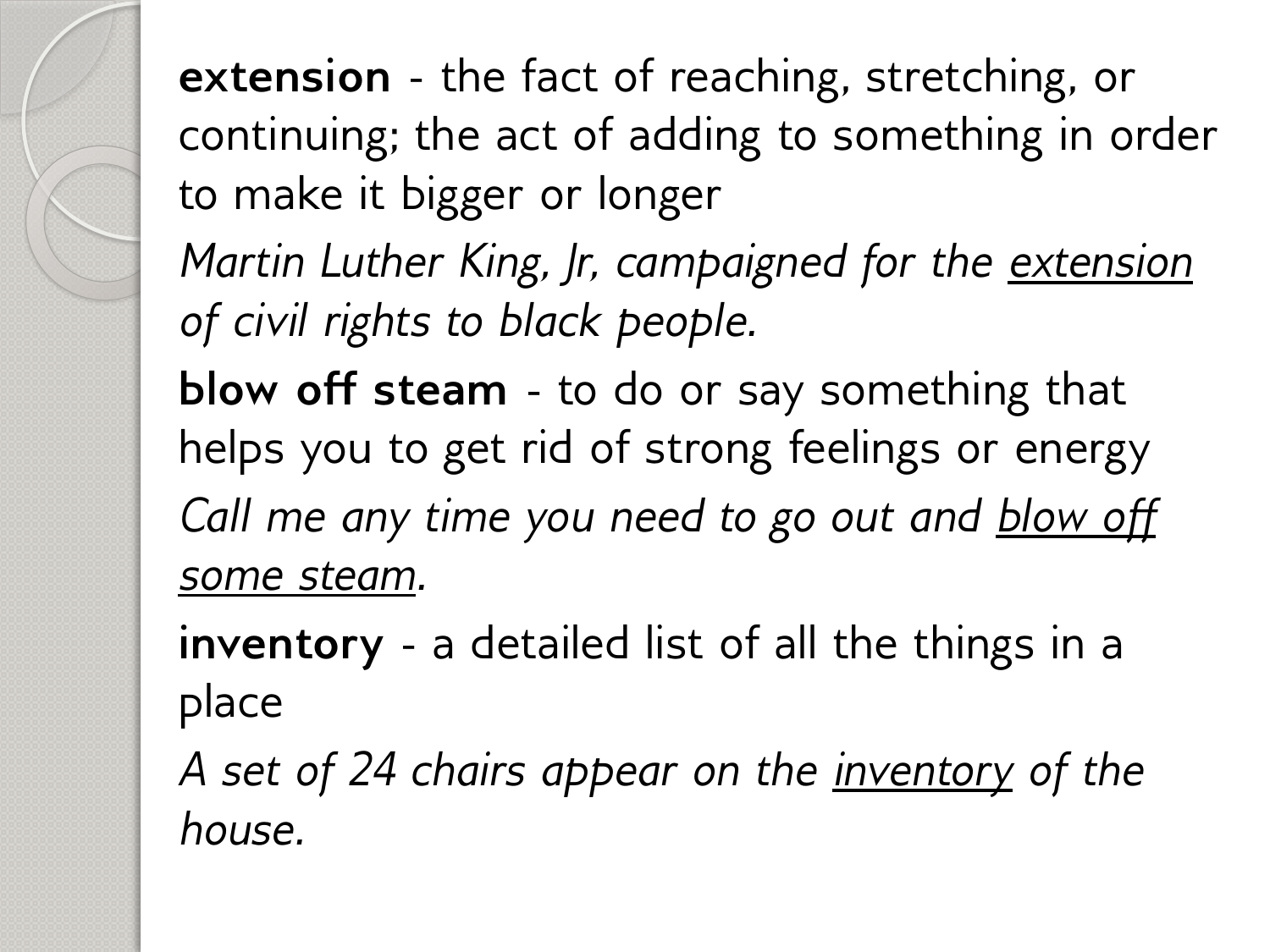

extension - the fact of reaching, stretching, or continuing; the act of adding to something in order to make it bigger or longer
Martin Luther King, Jr, campaigned for the extension of civil rights to black people.
blow off steam - to do or say something that helps you to get rid of strong feelings or energy
Call me any time you need to go out and blow off some steam.
inventory - a detailed list of all the things in a place
A set of 24 chairs appear on the inventory of the house.